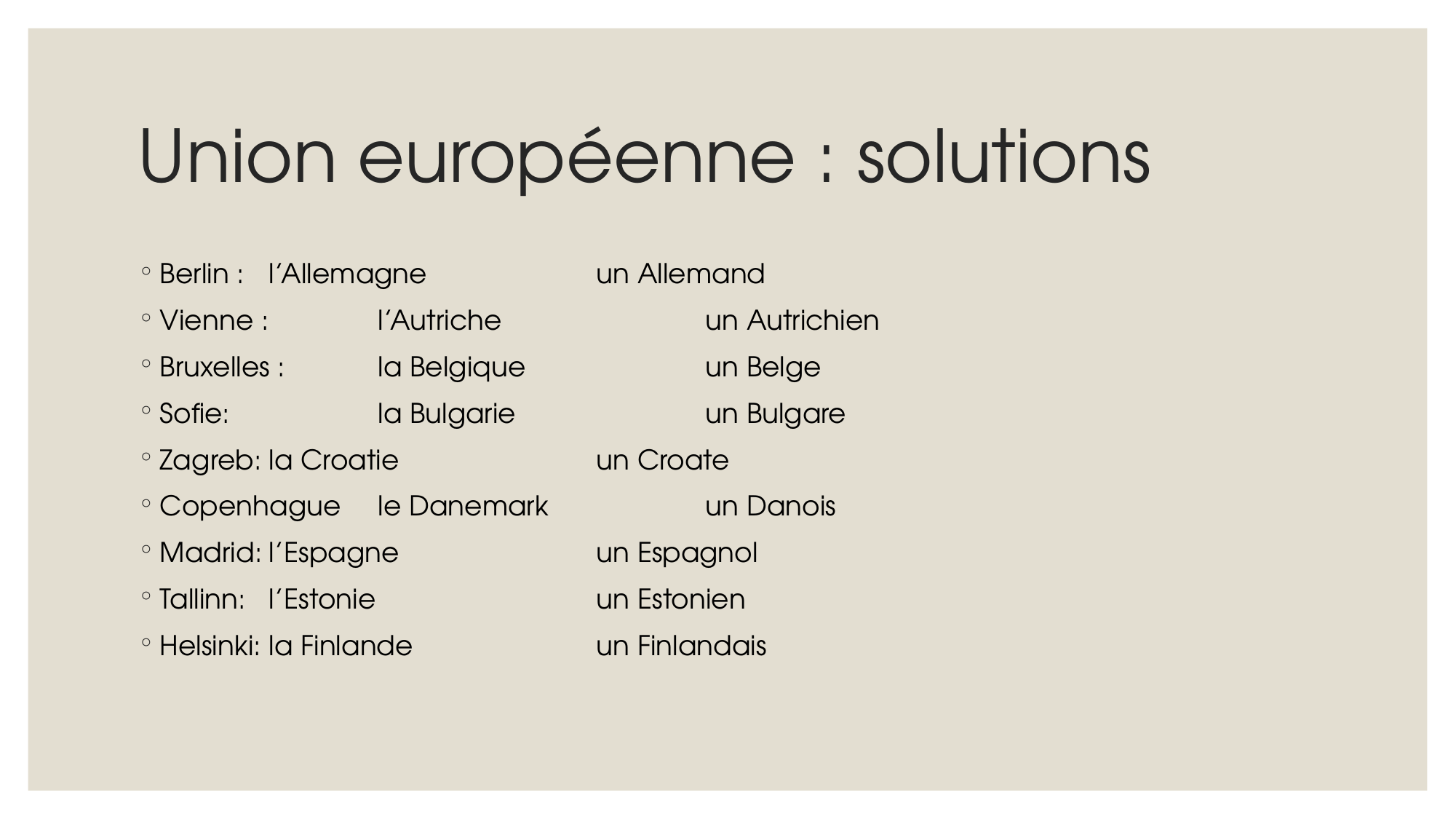

# Union européenne : solutions
Berlin : 	l’Allemagne  		un Allemand
Vienne : 	l’Autriche 		un Autrichien
Bruxelles : 	la Belgique 		un Belge
Sofie:		la Bulgarie		un Bulgare
Zagreb:	la Croatie		un Croate
Copenhague	le Danemark		un Danois
Madrid:	l’Espagne		un Espagnol
Tallinn:	l’Estonie			un Estonien
Helsinki:	la Finlande		un Finlandais